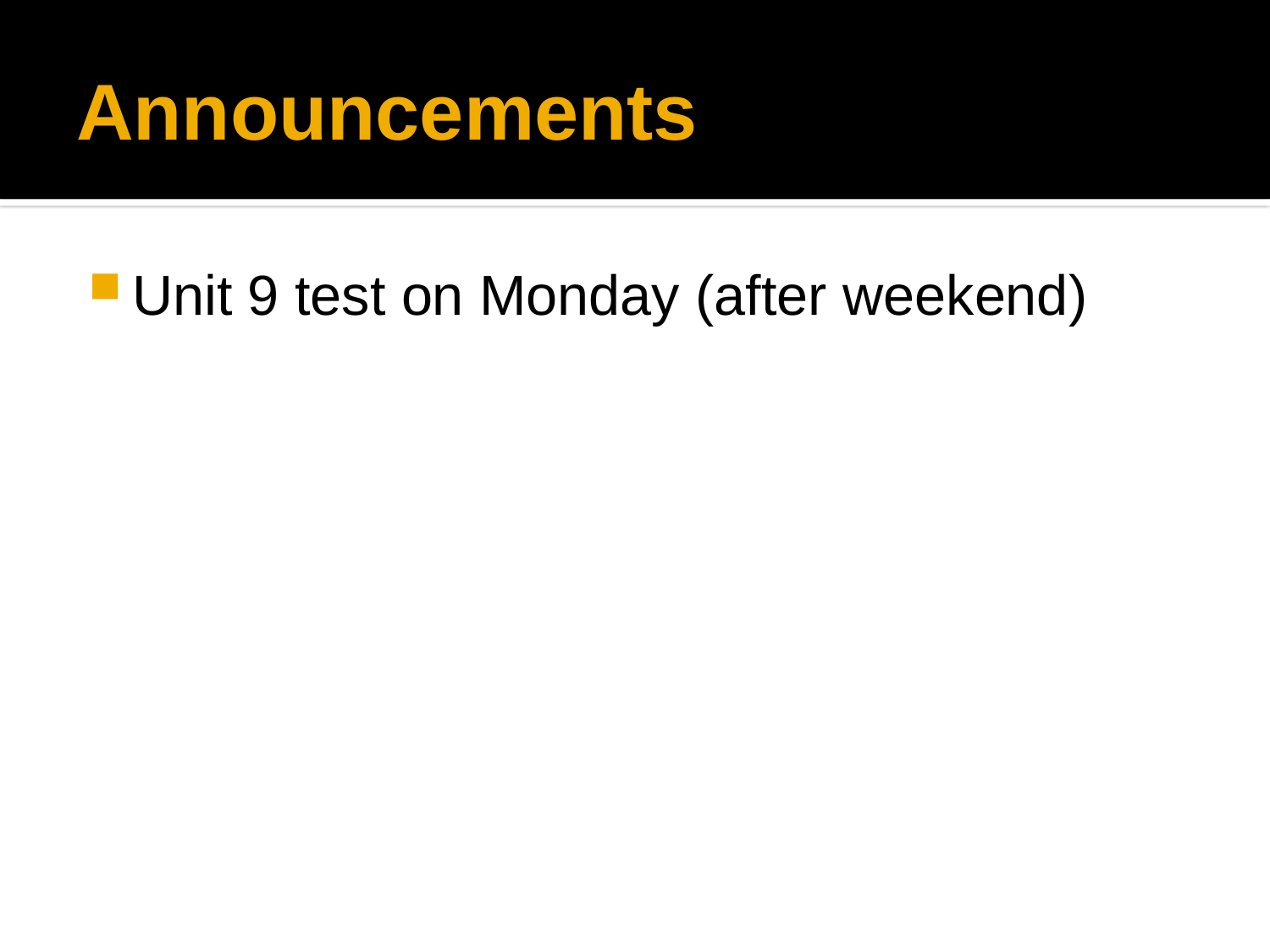

# Announcements
Unit 9 test on Monday (after weekend)